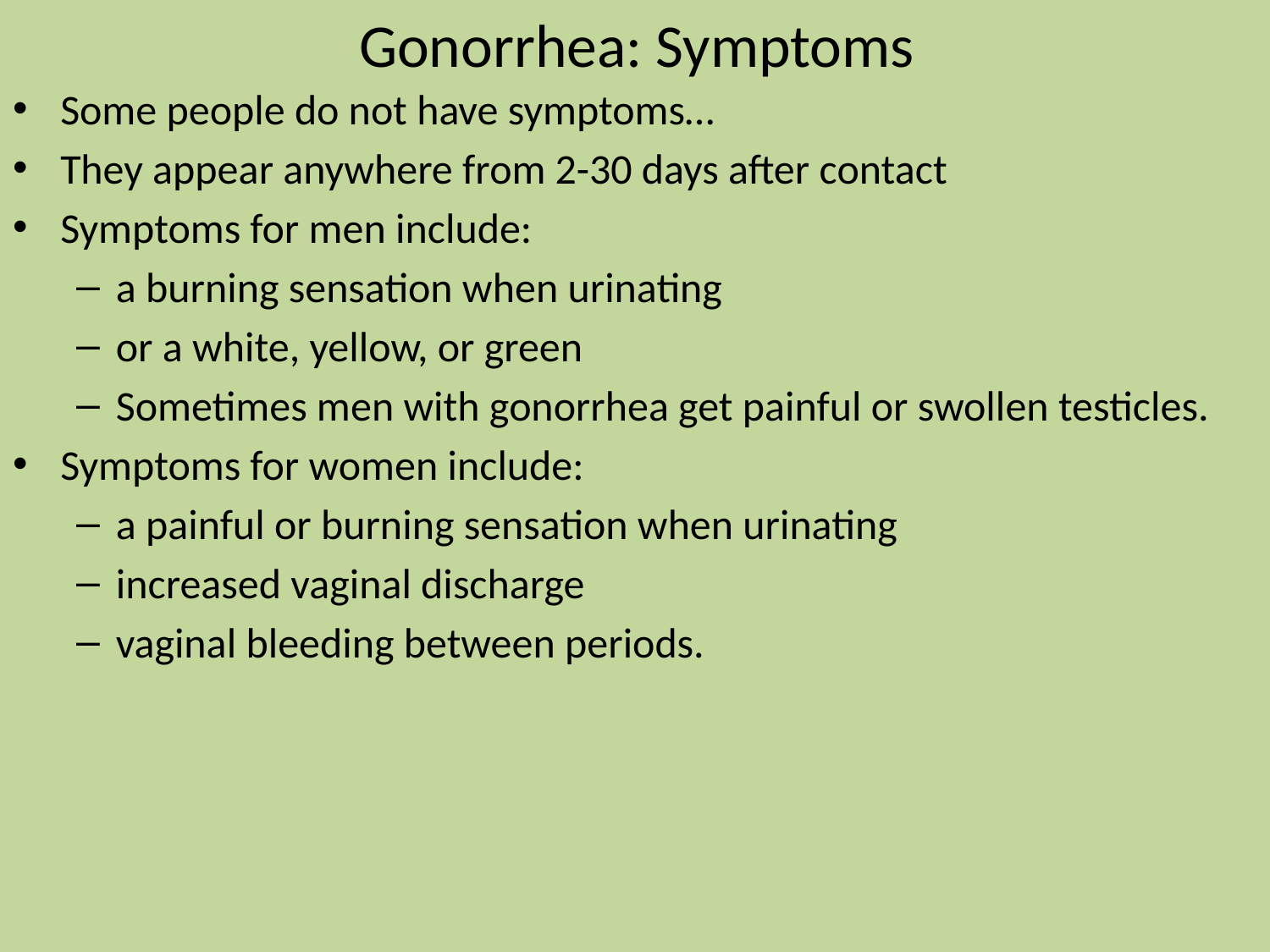

# Gonorrhea: Symptoms
Some people do not have symptoms…
They appear anywhere from 2-30 days after contact
Symptoms for men include:
a burning sensation when urinating
or a white, yellow, or green
Sometimes men with gonorrhea get painful or swollen testicles.
Symptoms for women include:
a painful or burning sensation when urinating
increased vaginal discharge
vaginal bleeding between periods.